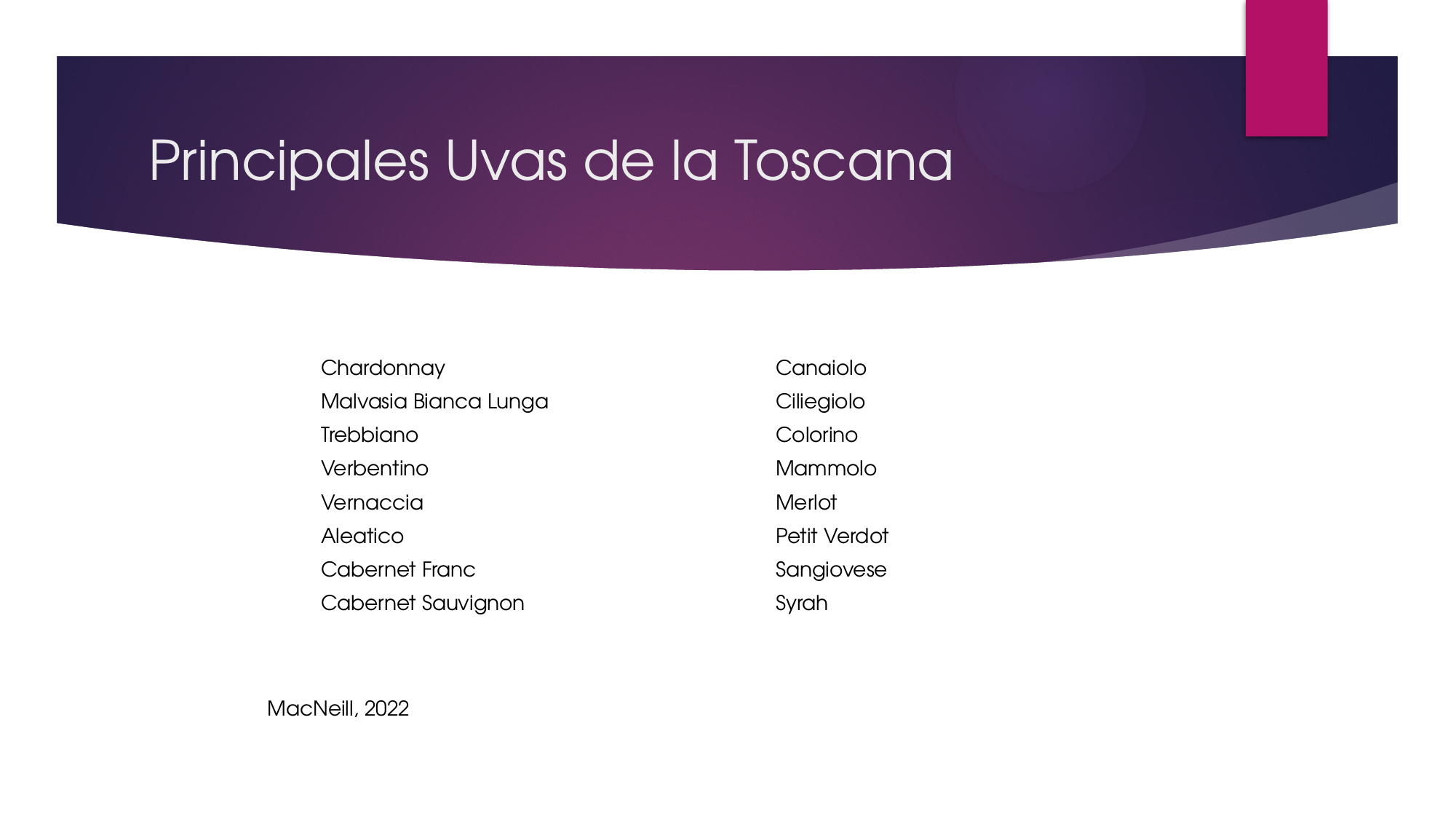

# Principales Uvas de la Toscana
Chardonnay
Malvasia Bianca Lunga
Trebbiano
Verbentino
Vernaccia
Aleatico
Cabernet Franc
Cabernet Sauvignon

Canaiolo
Ciliegiolo
Colorino
Mammolo
Merlot
Petit Verdot
Sangiovese
Syrah
MacNeill, 2022